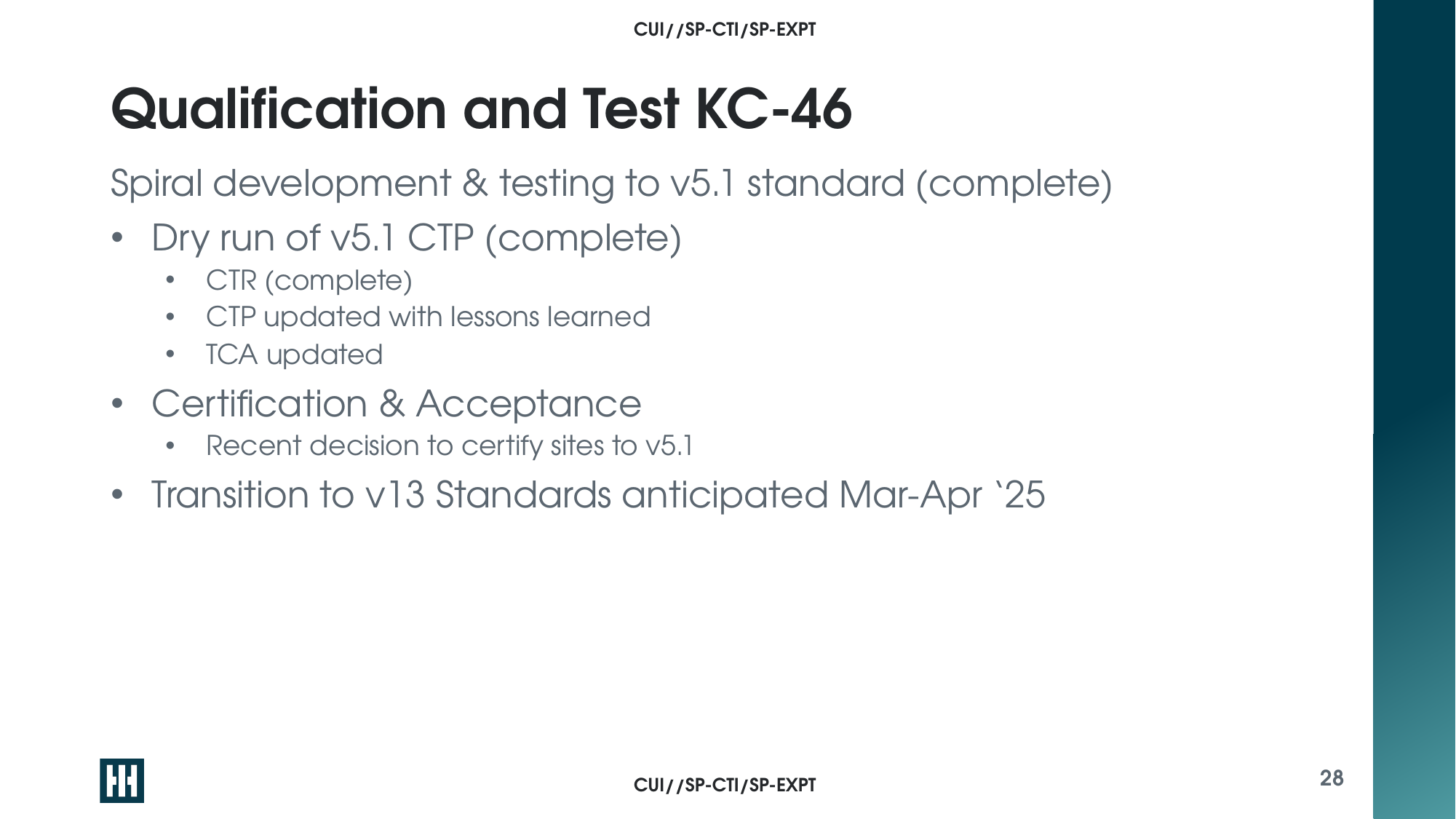

# Qualification and Test KC-46
Spiral development & testing to v5.1 standard (complete)
Dry run of v5.1 CTP (complete)
CTR (complete)
CTP updated with lessons learned
TCA updated
Certification & Acceptance
Recent decision to certify sites to v5.1
Transition to v13 Standards anticipated Mar-Apr ‘25

28